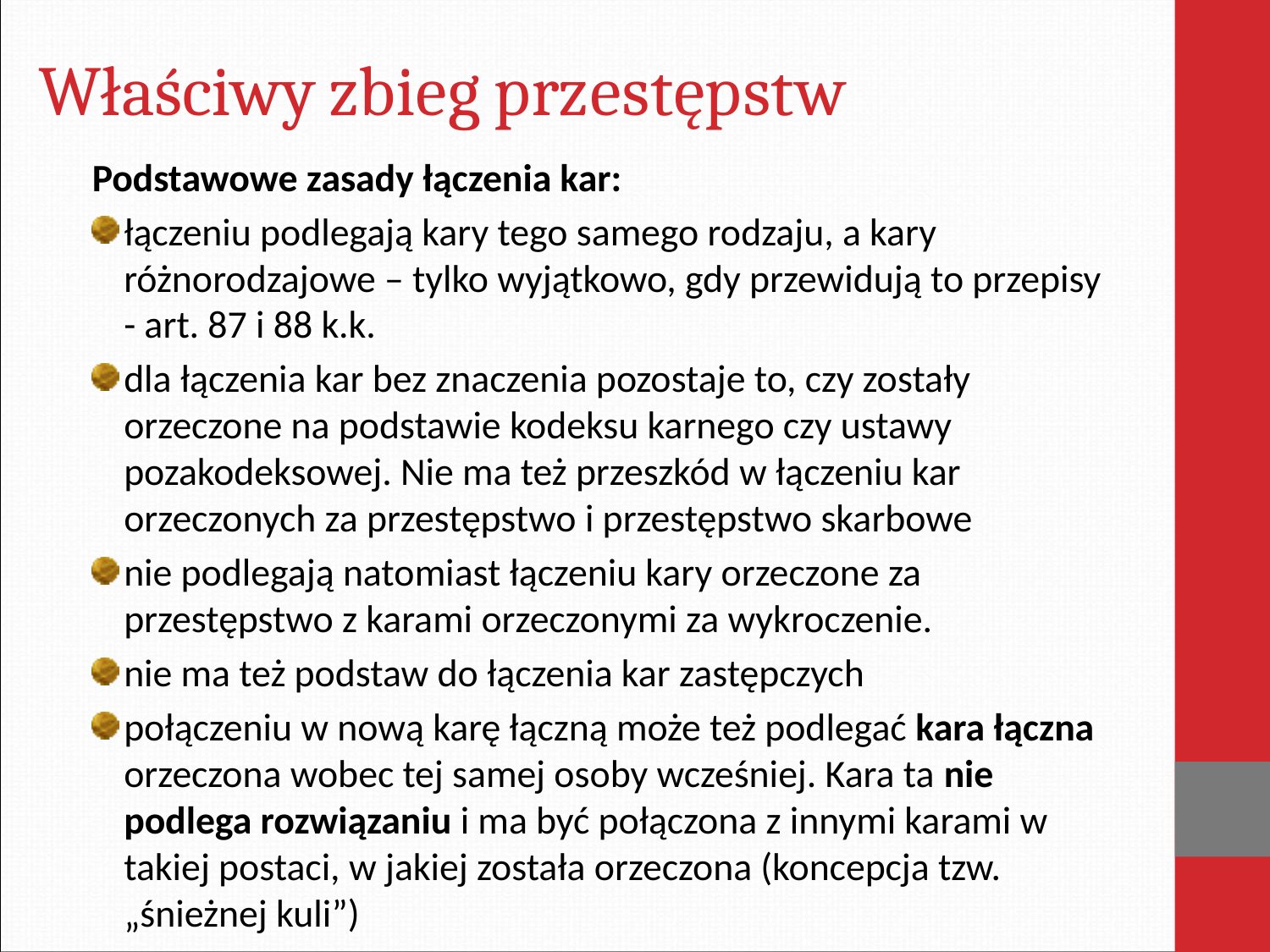

# Właściwy zbieg przestępstw
Podstawowe zasady łączenia kar:
łączeniu podlegają kary tego samego rodzaju, a kary różnorodzajowe – tylko wyjątkowo, gdy przewidują to przepisy - art. 87 i 88 k.k.
dla łączenia kar bez znaczenia pozostaje to, czy zostały orzeczone na podstawie kodeksu karnego czy ustawy pozakodeksowej. Nie ma też przeszkód w łączeniu kar orzeczonych za przestępstwo i przestępstwo skarbowe
nie podlegają natomiast łączeniu kary orzeczone za przestępstwo z karami orzeczonymi za wykroczenie.
nie ma też podstaw do łączenia kar zastępczych
połączeniu w nową karę łączną może też podlegać kara łączna orzeczona wobec tej samej osoby wcześniej. Kara ta nie podlega rozwiązaniu i ma być połączona z innymi karami w takiej postaci, w jakiej została orzeczona (koncepcja tzw. „śnieżnej kuli”)